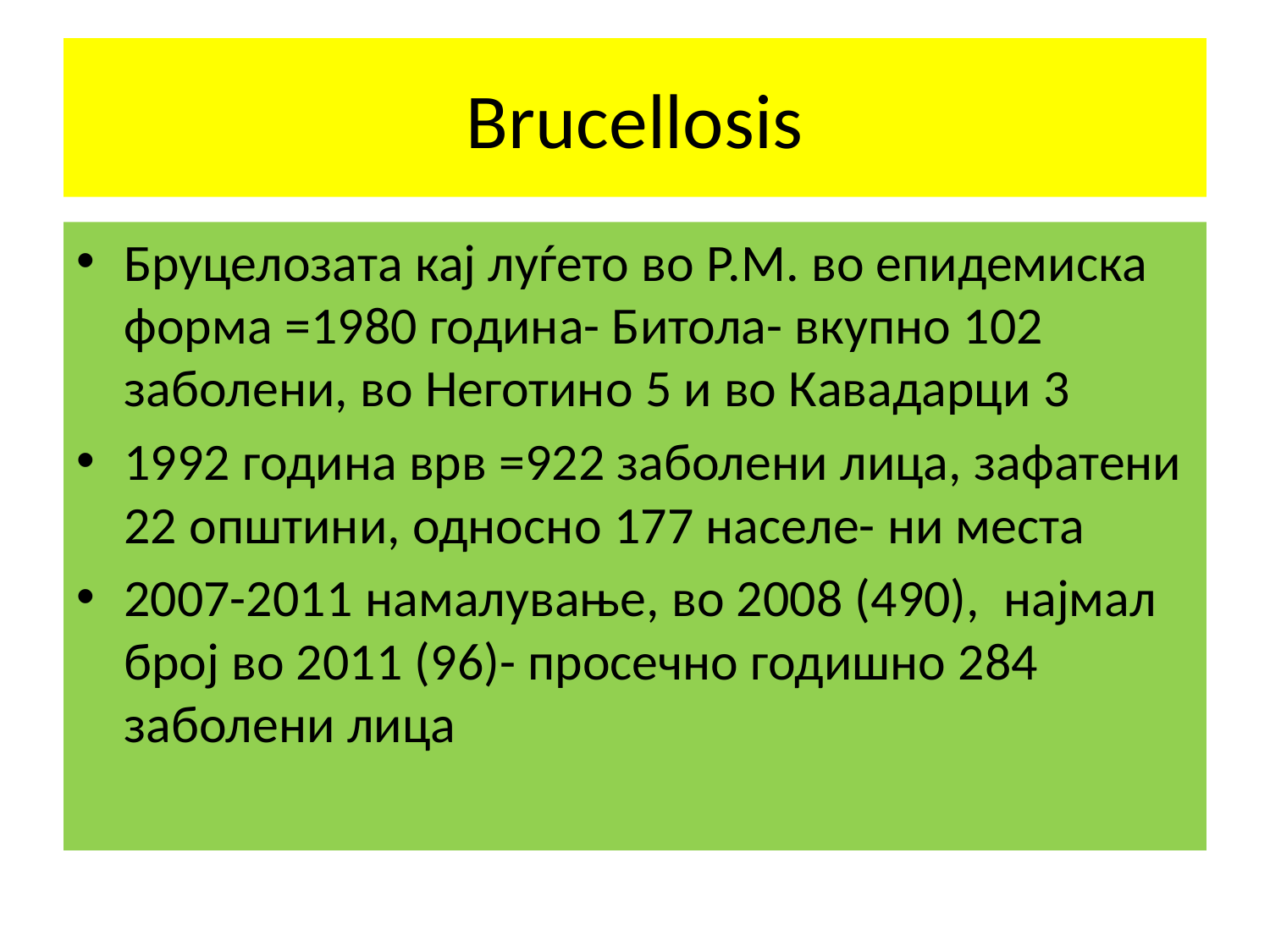

# Brucellosis
Бруцелозата кај луѓето во Р.М. во епидемиска форма =1980 година- Битола- вкупно 102 заболени, во Неготино 5 и во Кавадарци 3
1992 година врв =922 заболени лица, зафатени 22 општини, односно 177 населе- ни места
2007-2011 намалување, во 2008 (490),  најмал број во 2011 (96)- просечно годишно 284 заболени лица